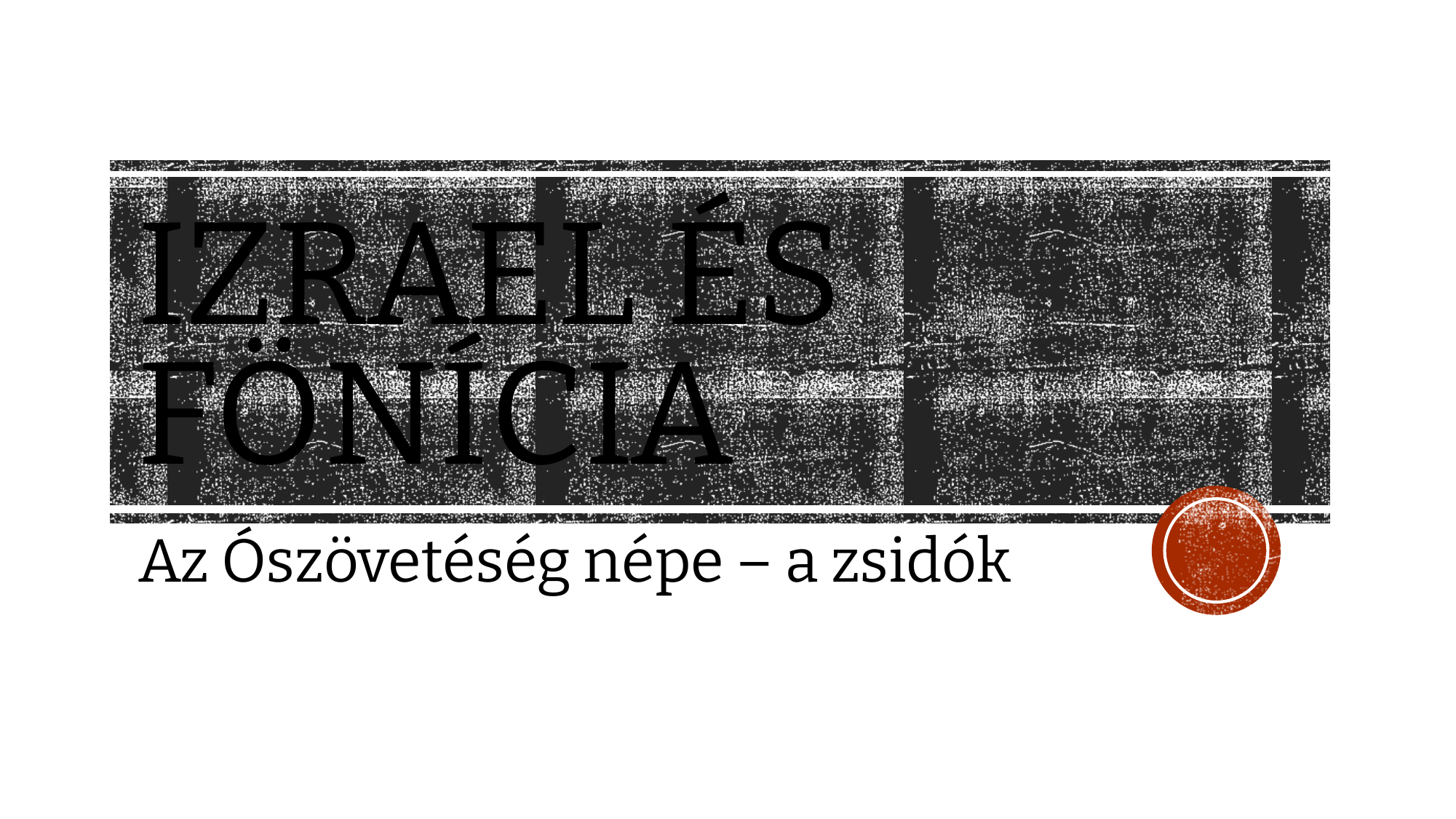

# Izrael és Fönícia
Az Ószövetéség népe – a zsidók